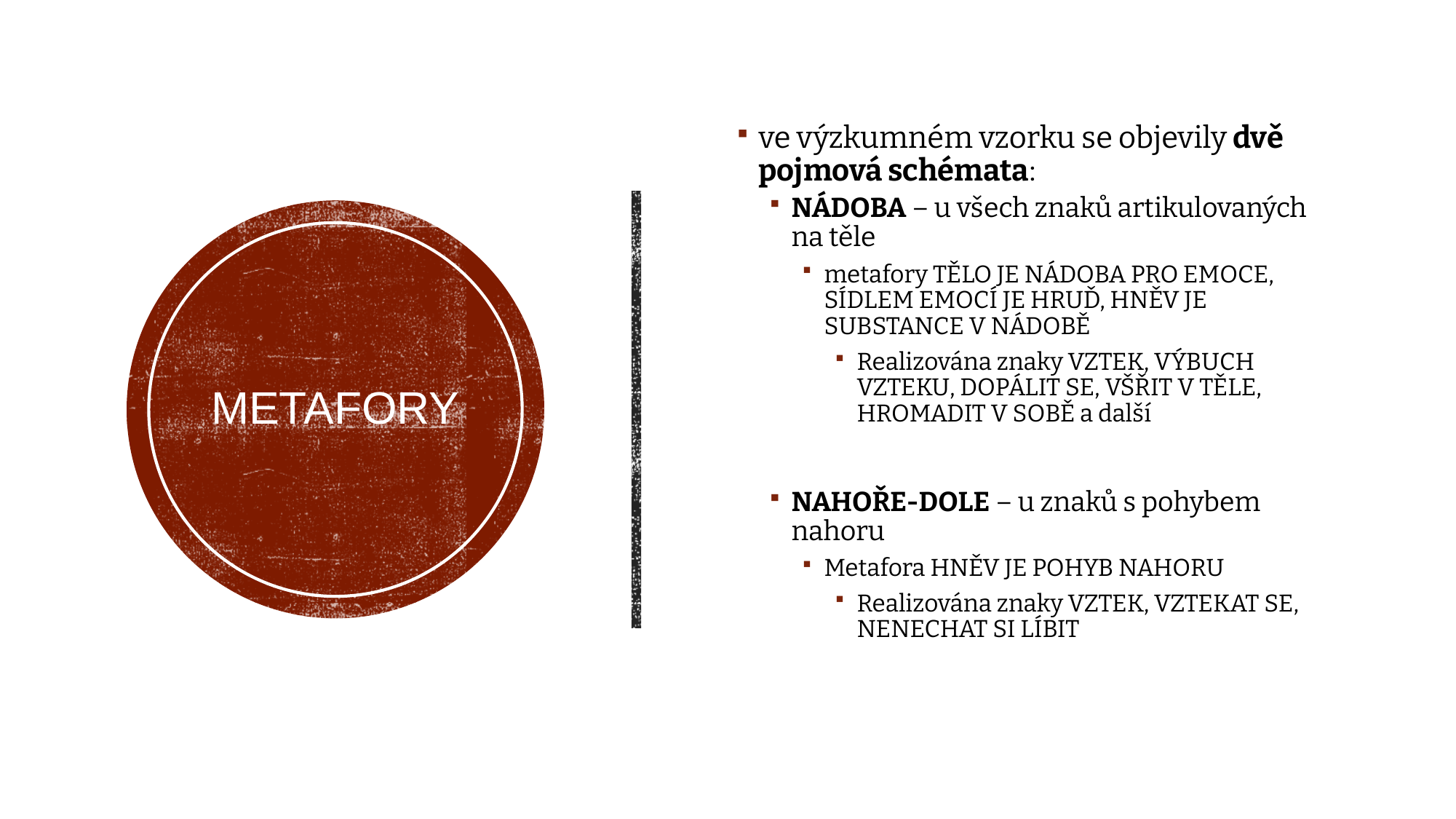

ve výzkumném vzorku se objevily dvě pojmová schémata:
NÁDOBA – u všech znaků artikulovaných na těle
metafory TĚLO JE NÁDOBA PRO EMOCE, SÍDLEM EMOCÍ JE HRUĎ, HNĚV JE SUBSTANCE V NÁDOBĚ
Realizována znaky VZTEK, VÝBUCH VZTEKU, DOPÁLIT SE, VŠŘIT V TĚLE, HROMADIT V SOBĚ a další

NAHOŘE-DOLE – u znaků s pohybem nahoru
Metafora HNĚV JE POHYB NAHORU
Realizována znaky VZTEK, VZTEKAT SE, NENECHAT SI LÍBIT

# METAFORY